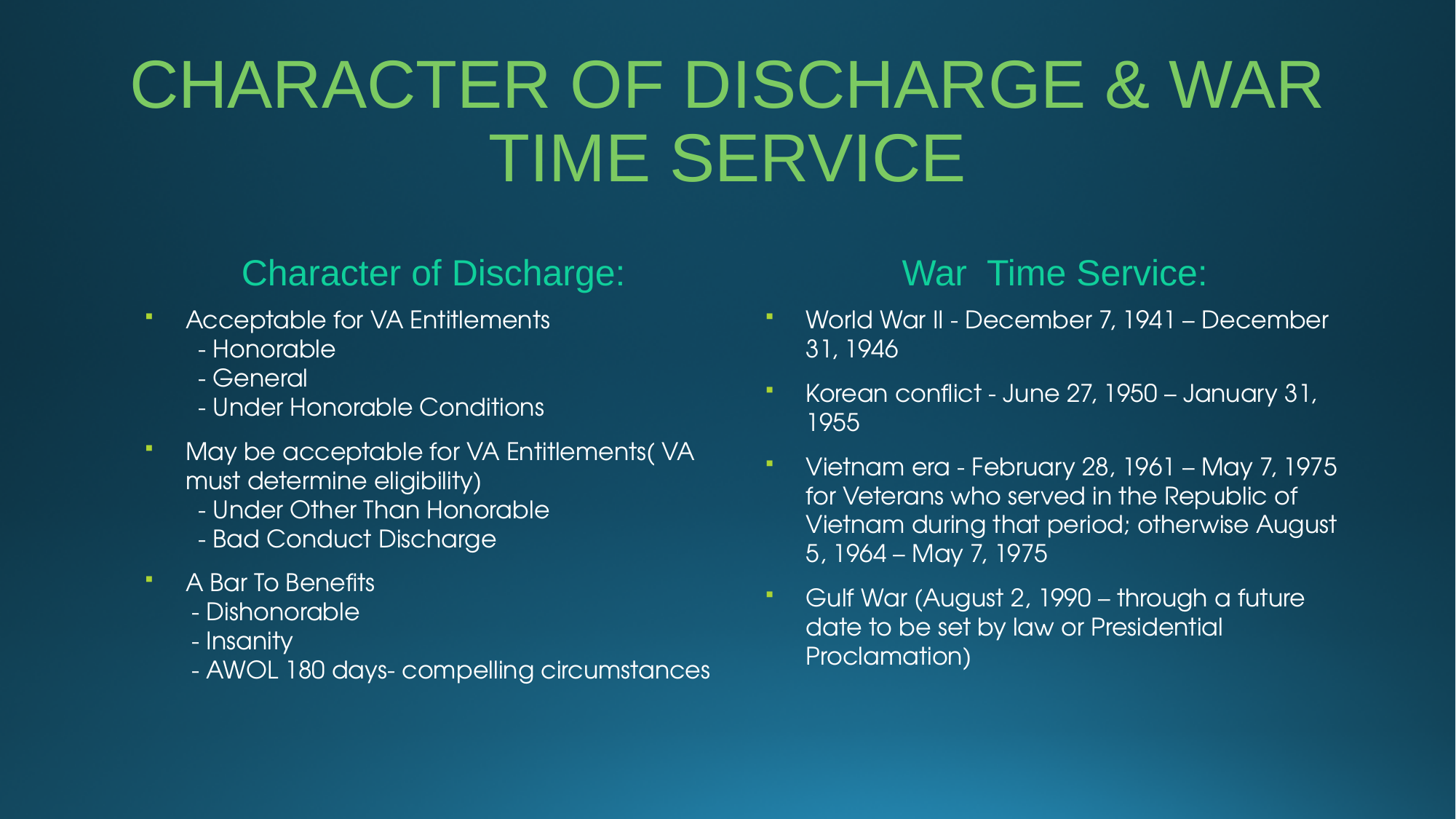

# CHARACTER OF DISCHARGE & WAR TIME SERVICE
Character of Discharge:
War  Time Service:
Acceptable for VA Entitlements
        - Honorable
        - General
        - Under Honorable Conditions
May be acceptable for VA Entitlements( VA must determine eligibility)
        - Under Other Than Honorable
        - Bad Conduct Discharge
A Bar To Benefits
       - Dishonorable
       - Insanity
       - AWOL 180 days- compelling circumstances

World War II - December 7, 1941 – December 31, 1946
Korean conflict - June 27, 1950 – January 31, 1955
Vietnam era - February 28, 1961 – May 7, 1975 for Veterans who served in the Republic of Vietnam during that period; otherwise August 5, 1964 – May 7, 1975
Gulf War (August 2, 1990 – through a future date to be set by law or Presidential Proclamation)